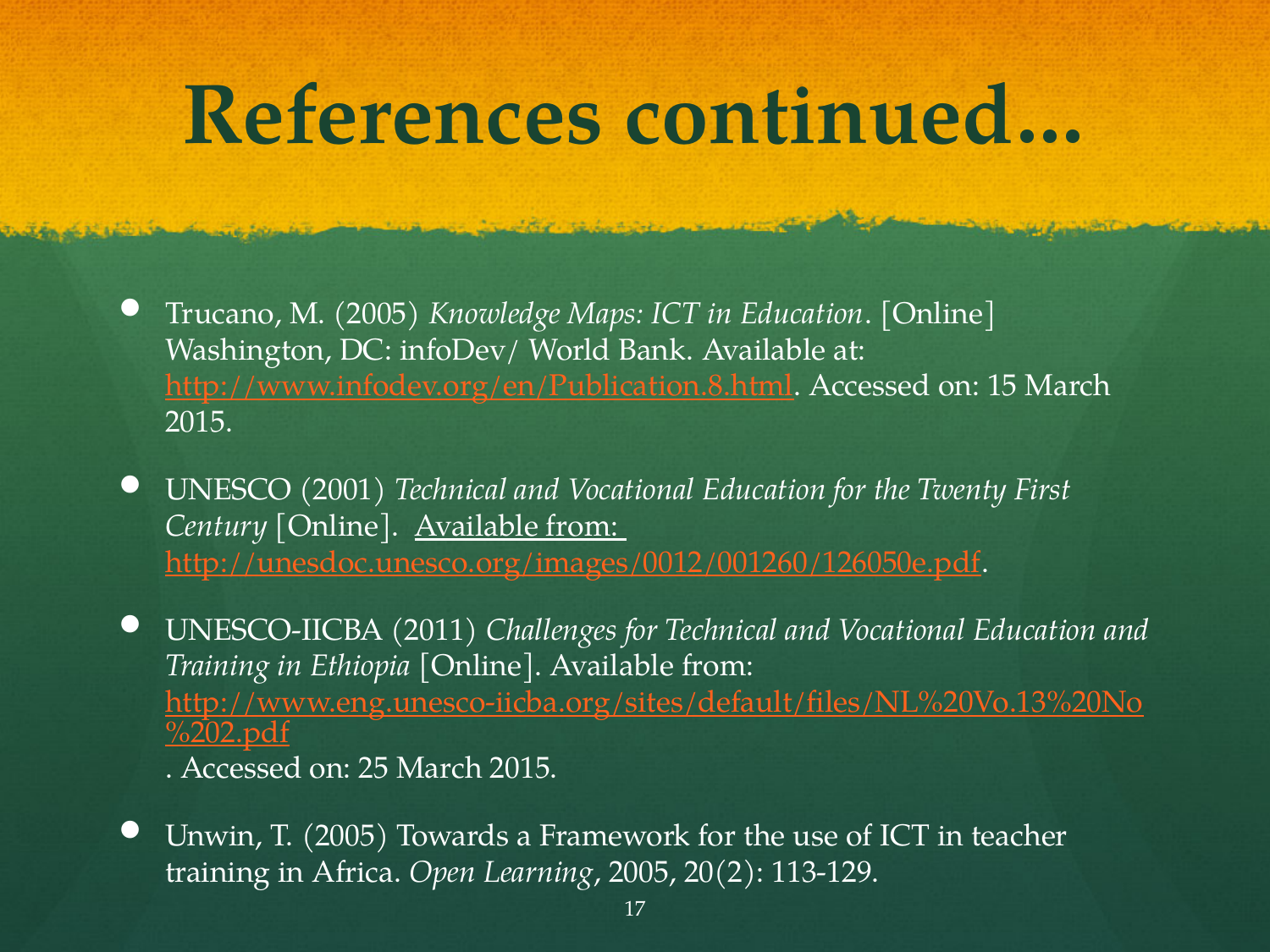

# References continued…
Trucano, M. (2005) Knowledge Maps: ICT in Education. [Online] Washington, DC: infoDev/ World Bank. Available at: http://www.infodev.org/en/Publication.8.html. Accessed on: 15 March 2015.
UNESCO (2001) Technical and Vocational Education for the Twenty First Century [Online].  Available from: http://unesdoc.unesco.org/images/0012/001260/126050e.pdf.
UNESCO-IICBA (2011) Challenges for Technical and Vocational Education and Training in Ethiopia [Online]. Available from: http://www.eng.unesco-iicba.org/sites/default/files/NL%20Vo.13%20No%202.pdf. Accessed on: 25 March 2015.
Unwin, T. (2005) Towards a Framework for the use of ICT in teacher training in Africa. Open Learning, 2005, 20(2): 113-129.

17